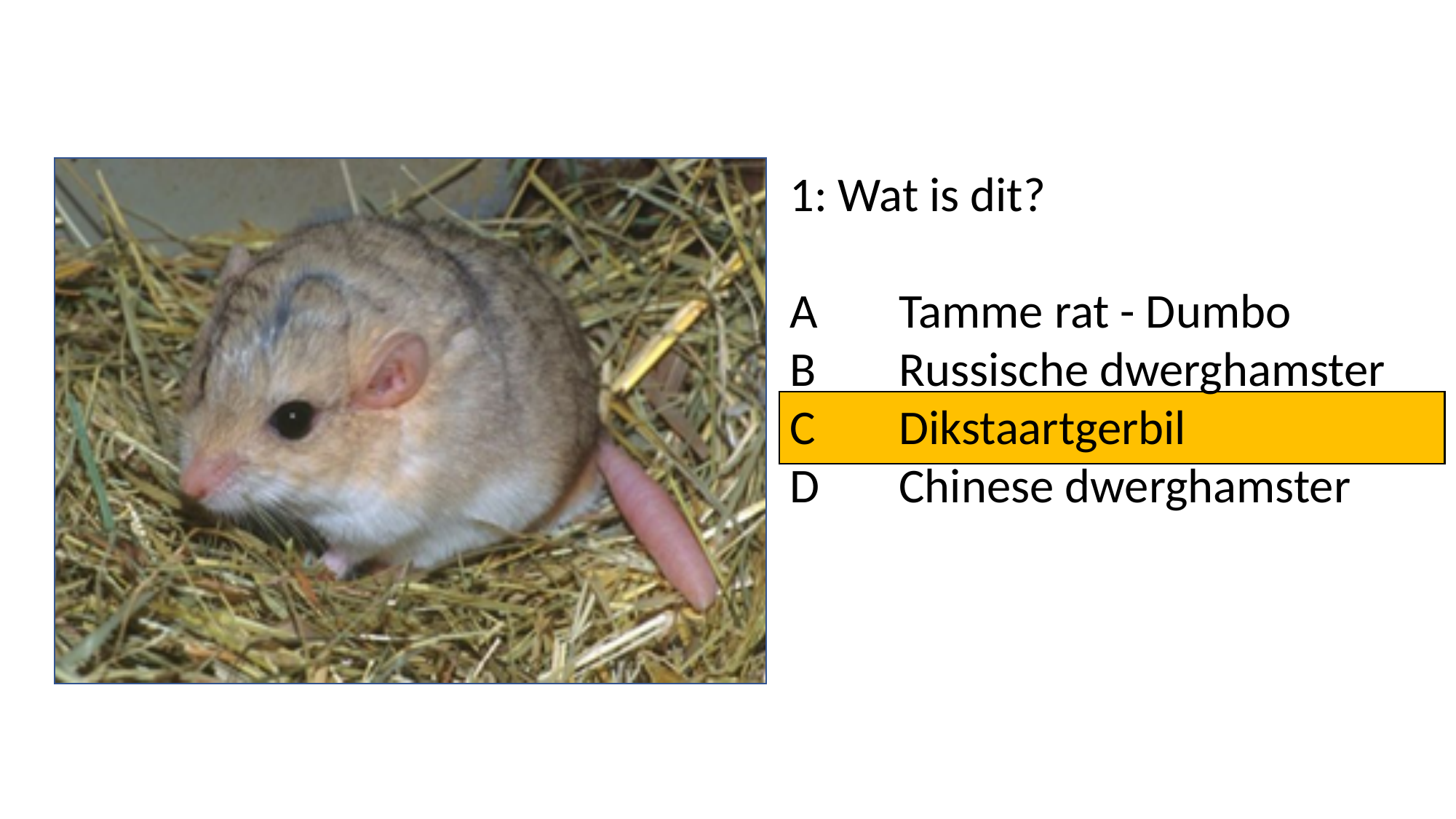

1: Wat is dit?

A	Tamme rat - Dumbo
B	Russische dwerghamster
C	Dikstaartgerbil
D	Chinese dwerghamster